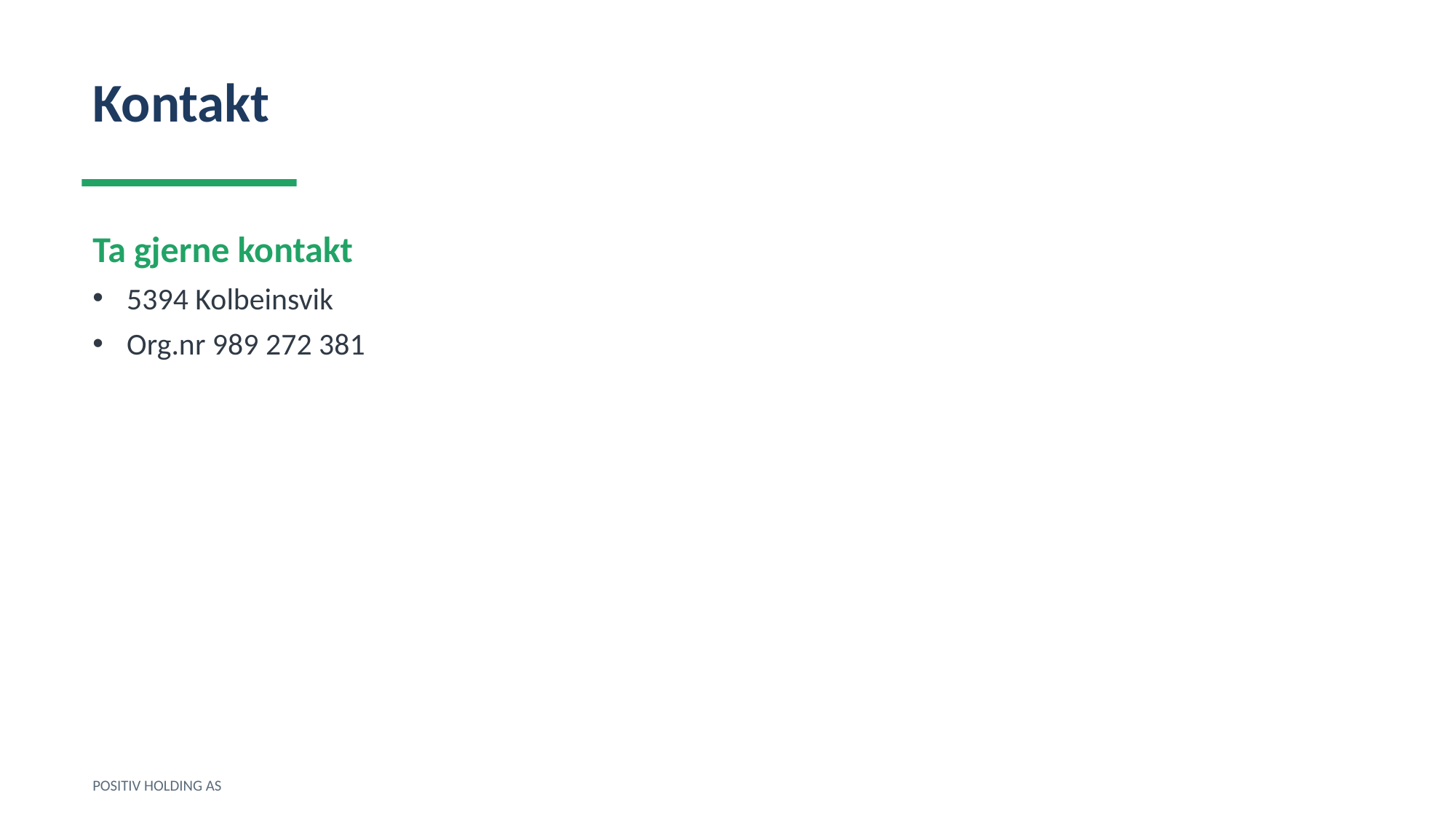

Kontakt

Ta gjerne kontakt
5394 Kolbeinsvik
Org.nr 989 272 381
POSITIV HOLDING AS